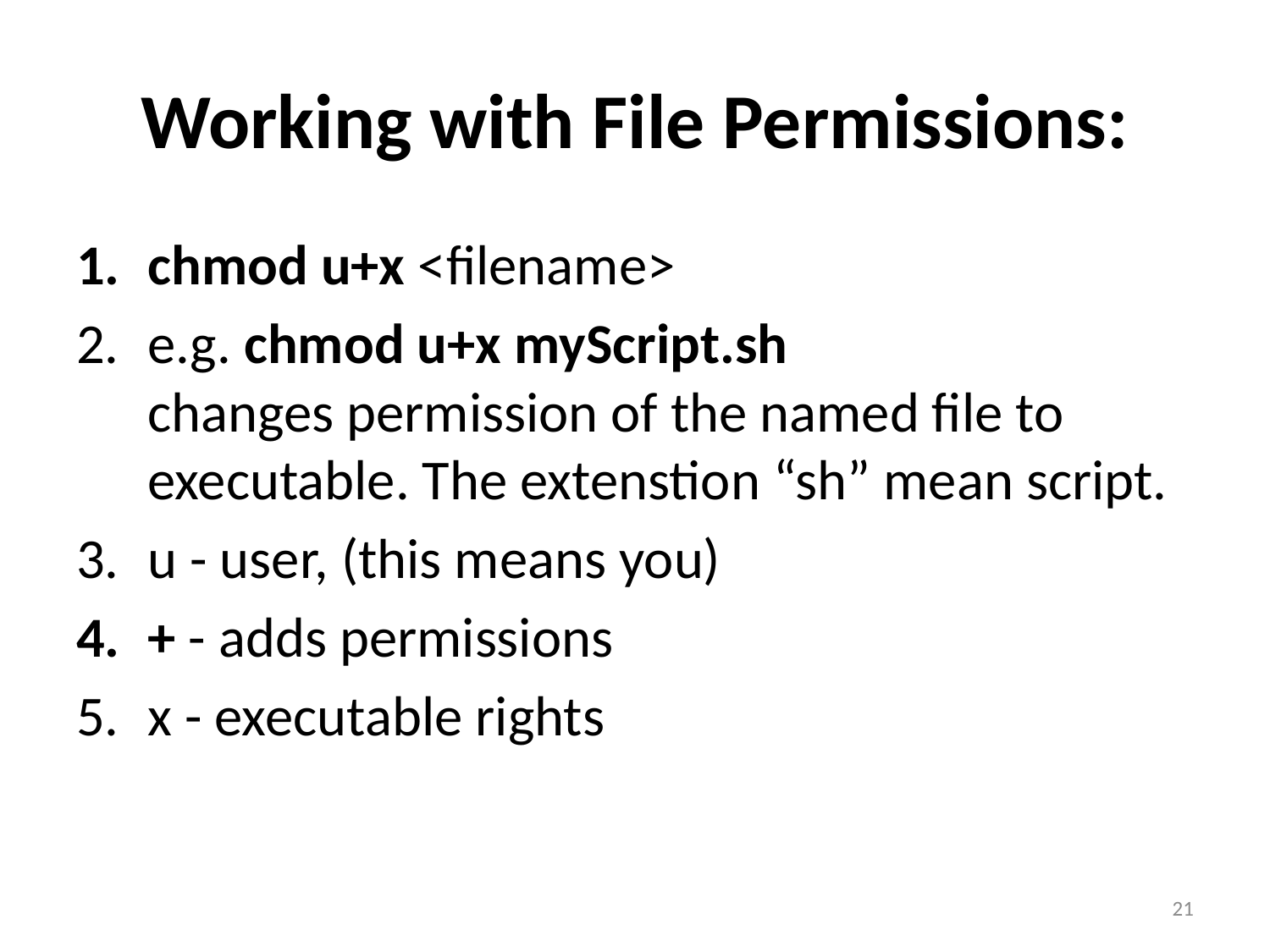

# Working with File Permissions:
chmod u+x <filename>
e.g. chmod u+x myScript.sh 
changes permission of the named file to executable. The extenstion “sh” mean script.
u - user, (this means you)
+ - adds permissions
x - executable rights
21